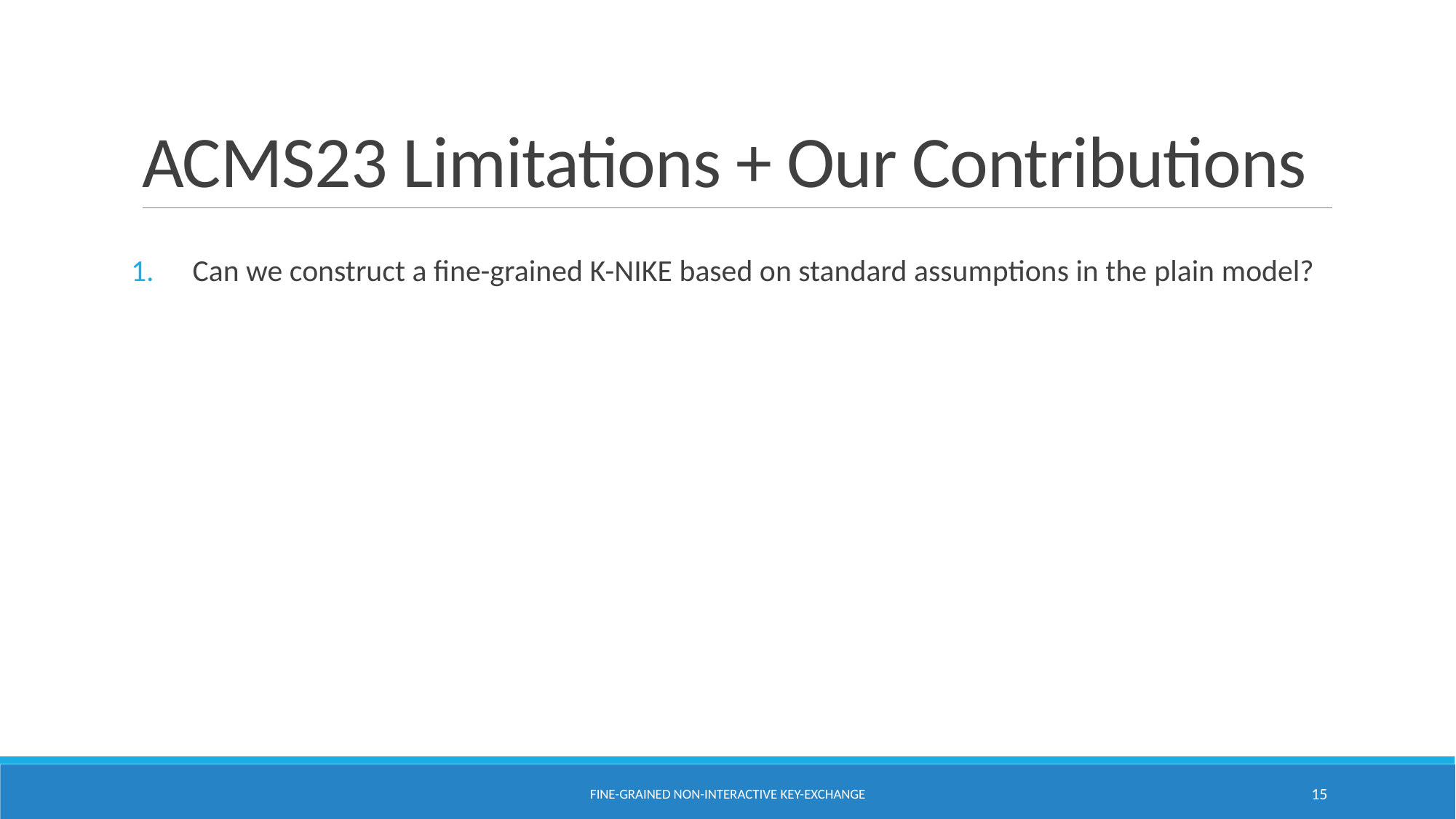

# ACMS23 Limitations + Our Contributions
 Can we construct a fine-grained K-NIKE based on standard assumptions in the plain model?

Fine-Grained Non-Interactive Key-Exchange
15